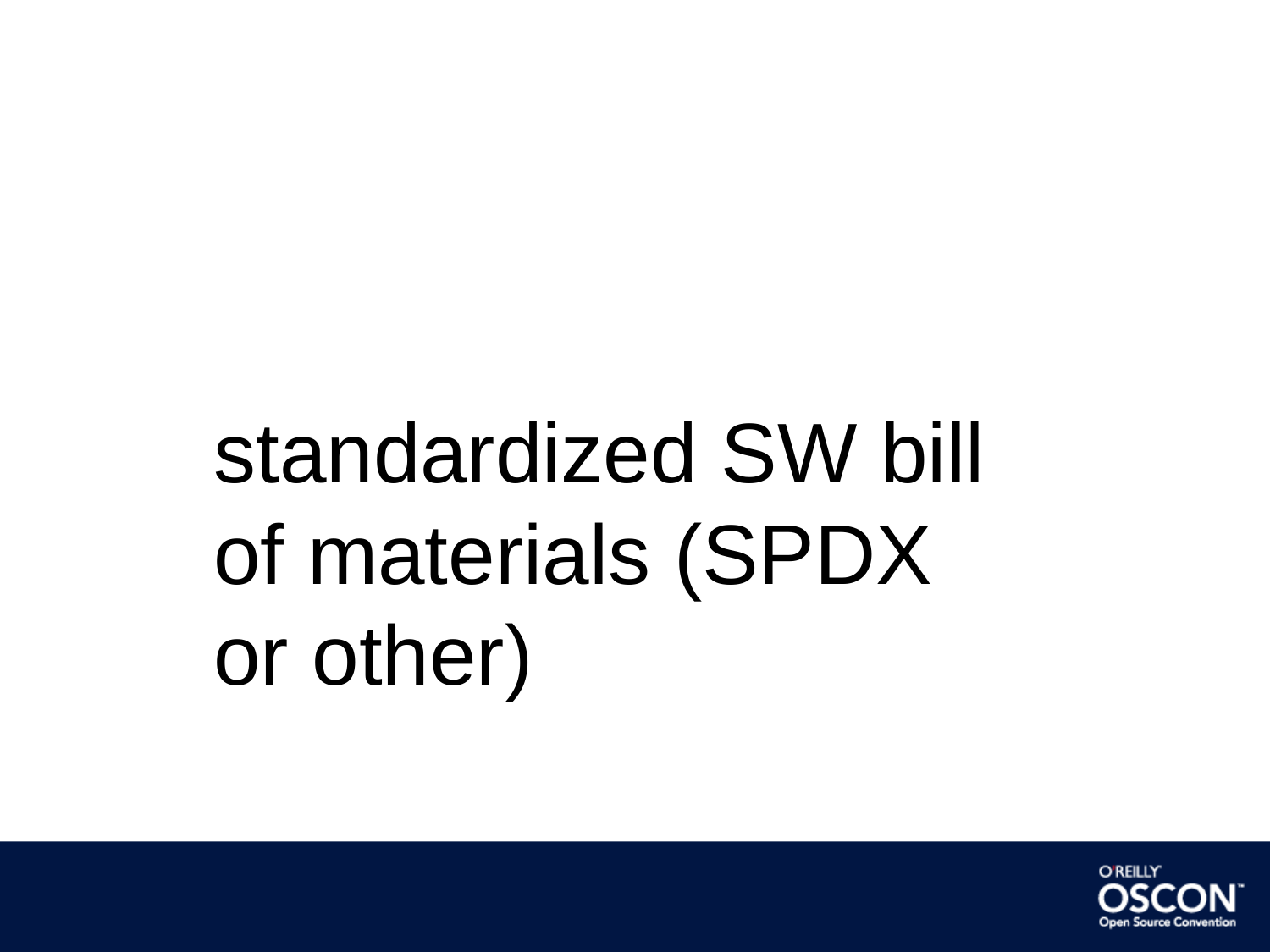

standardized SW bill of materials (SPDX or other)